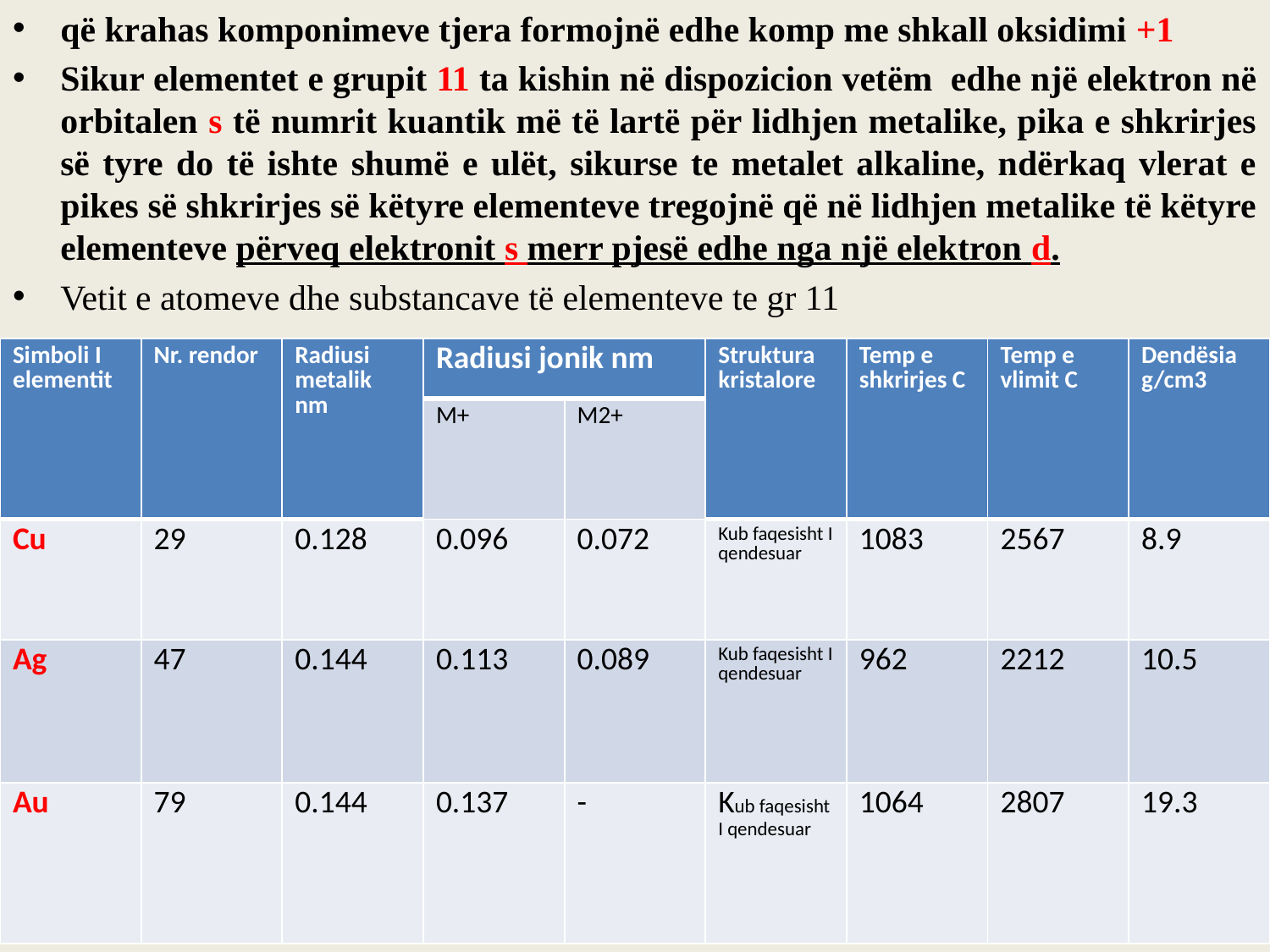

që krahas komponimeve tjera formojnë edhe komp me shkall oksidimi +1
Sikur elementet e grupit 11 ta kishin në dispozicion vetëm  edhe një elektron në orbitalen s të numrit kuantik më të lartë për lidhjen metalike, pika e shkrirjes së tyre do të ishte shumë e ulët, sikurse te metalet alkaline, ndërkaq vlerat e pikes së shkrirjes së këtyre elementeve tregojnë që në lidhjen metalike të këtyre elementeve përveq elektronit s merr pjesë edhe nga një elektron d.
Vetit e atomeve dhe substancave të elementeve te gr 11

| Simboli I elementit | Nr. rendor | Radiusi metalik nm | Radiusi jonik nm |  | Struktura kristalore | Temp e shkrirjes C | Temp e vlimit C | Dendësia g/cm3 |
| --- | --- | --- | --- | --- | --- | --- | --- | --- |
|  |  |  | M+ | M2+ |  |  |  |  |
| Cu | 29 | 0.128 | 0.096 | 0.072 | Kub faqesisht I qendesuar | 1083 | 2567 | 8.9 |
| Ag | 47 | 0.144 | 0.113 | 0.089 | Kub faqesisht I qendesuar | 962 | 2212 | 10.5 |
| Au | 79 | 0.144 | 0.137 | - | Kub faqesisht I qendesuar | 1064 | 2807 | 19.3 |